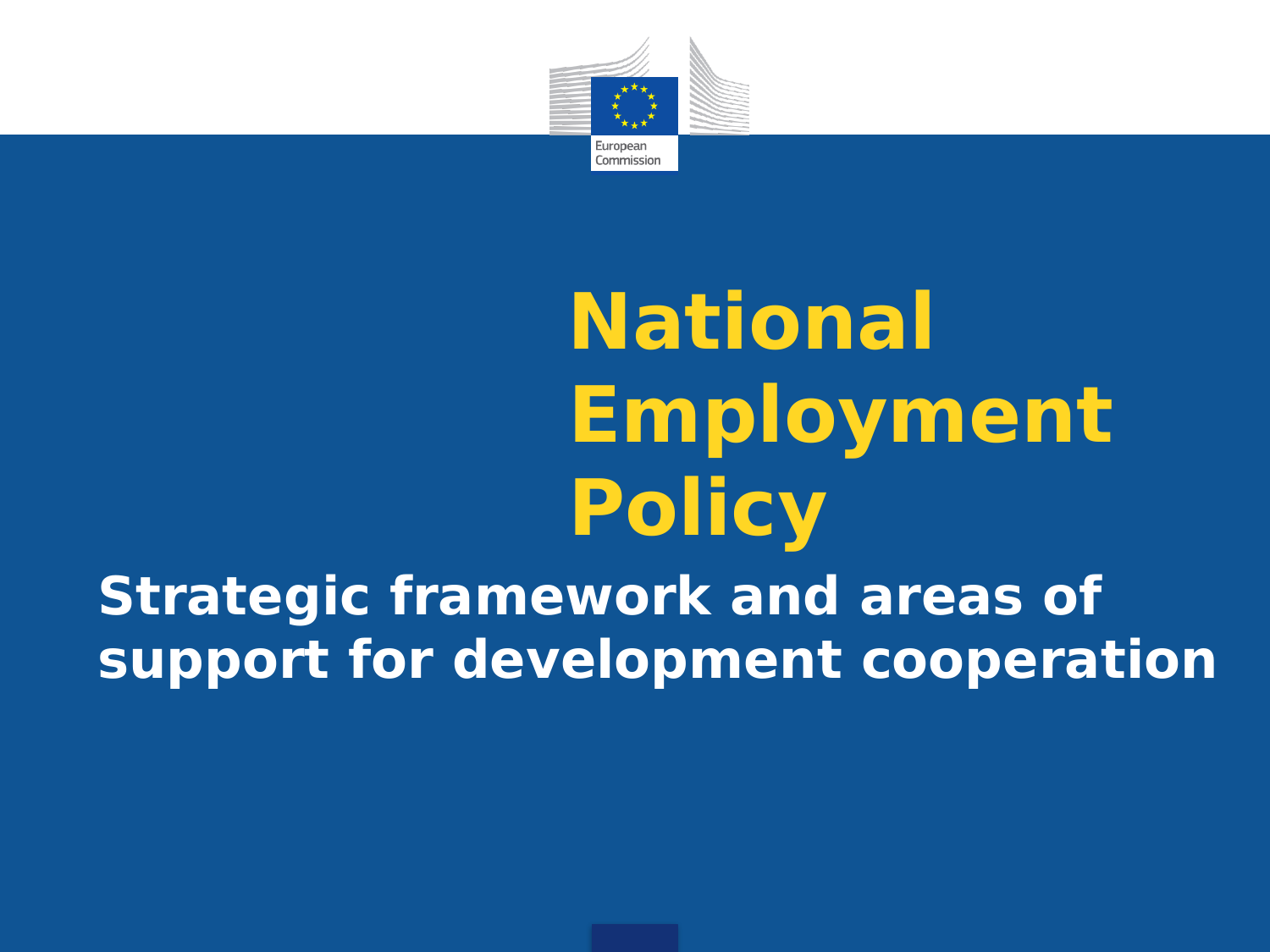

# National Employment Policy
Strategic framework and areas of support for development cooperation